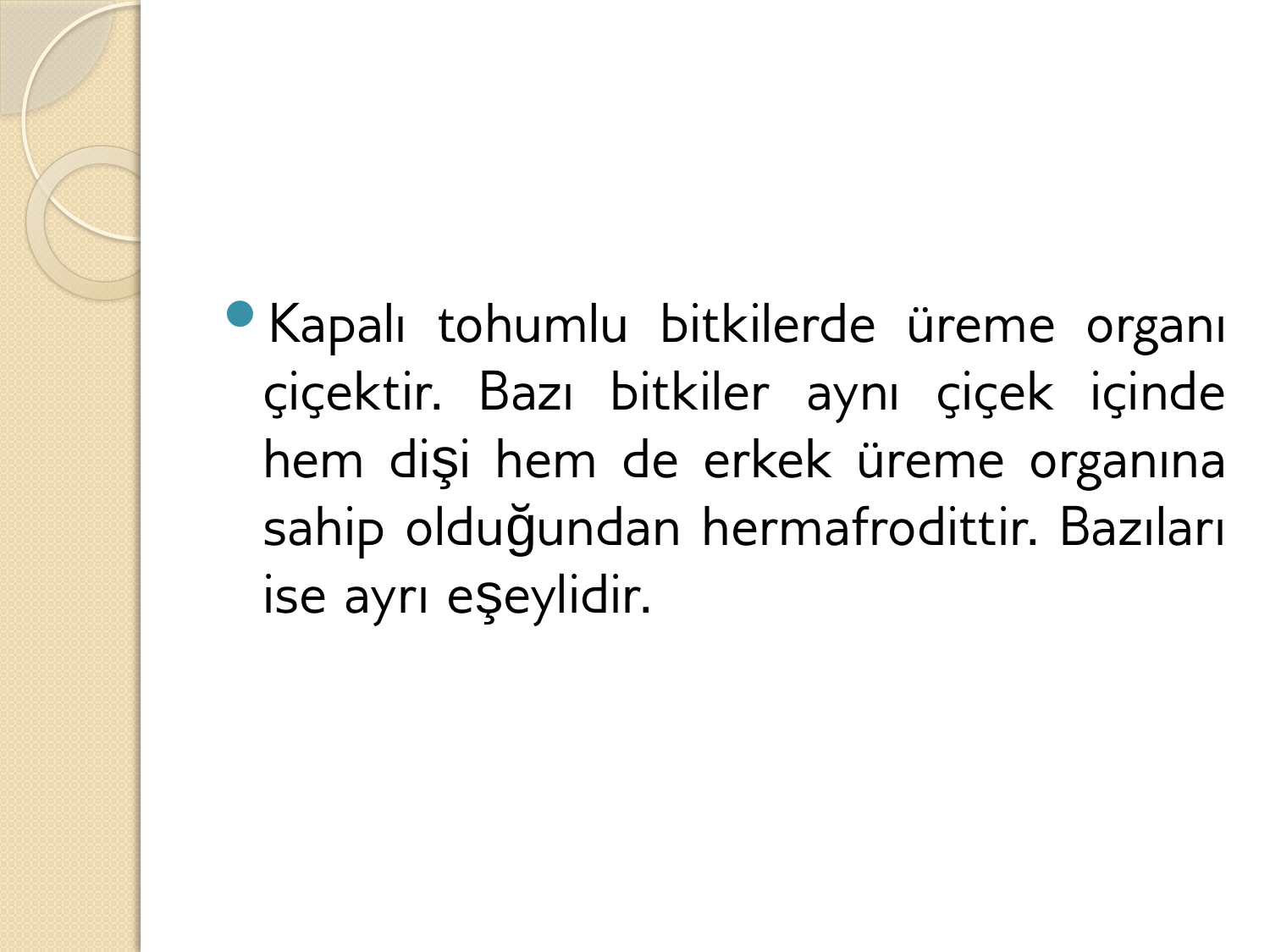

#

Kapalı tohumlu bitkilerde üreme organı çiçektir. Bazı bitkiler aynı çiçek içinde hem dişi hem de erkek üreme organına sahip olduğundan hermafrodittir. Bazıları ise ayrı eşeylidir.